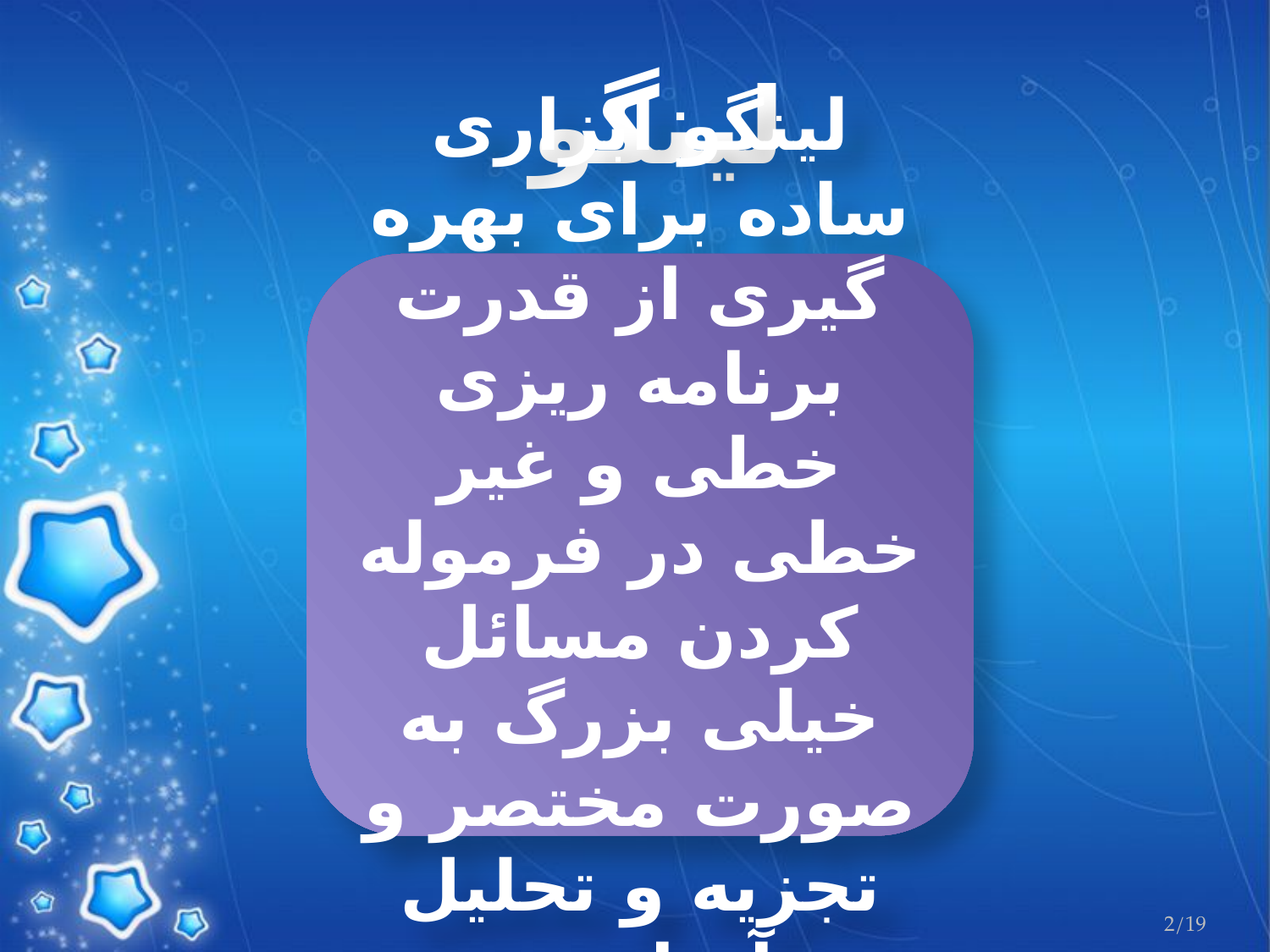

# لینگو
لینگو ابزاری ساده برای بهره گیری از قدرت برنامه ریزی خطی و غیر خطی در فرموله کردن مسائل خیلی بزرگ به صورت مختصر و تجزیه و تحلیل آنهاست
2/19